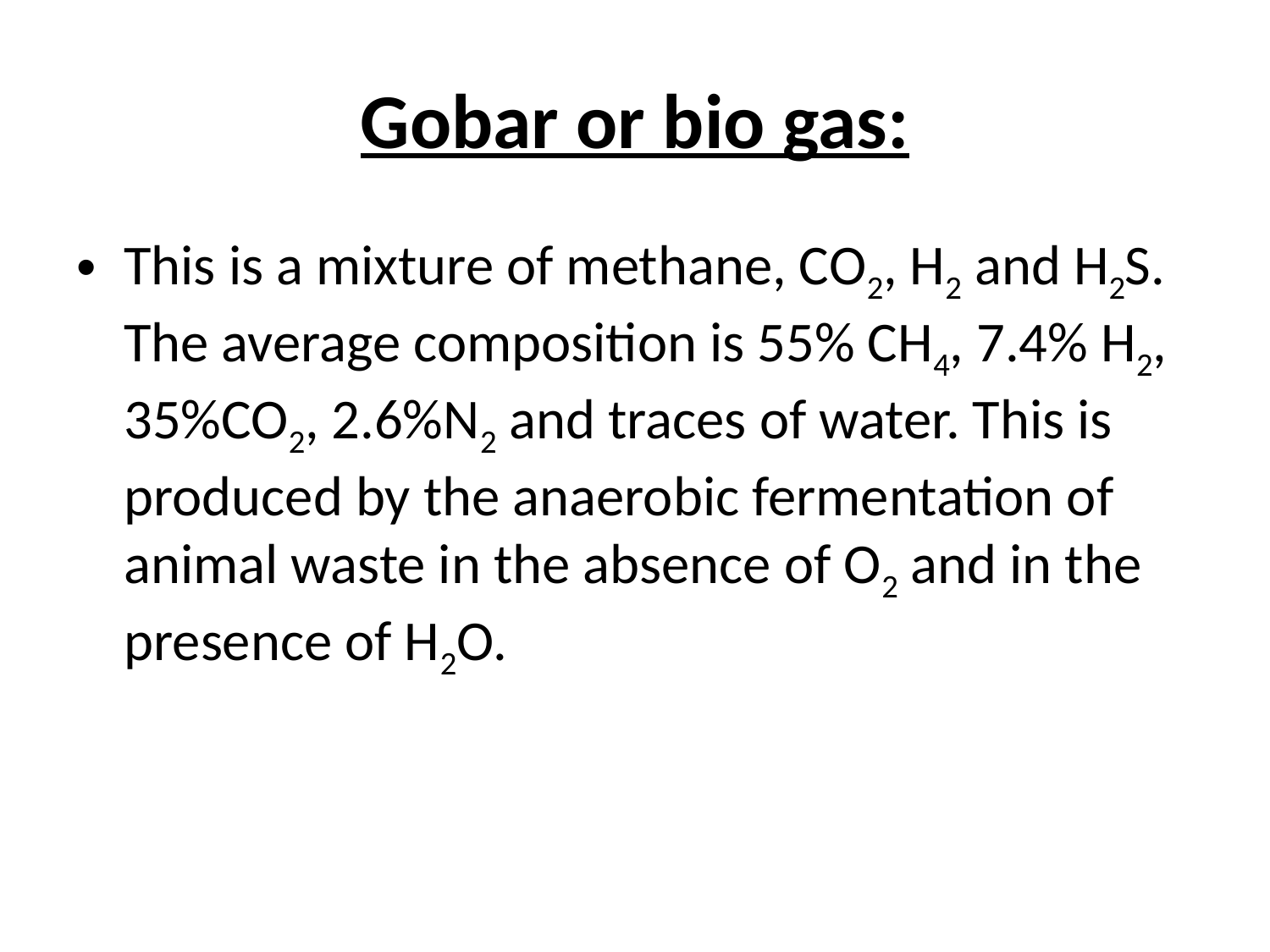

# Gobar or bio gas:
This is a mixture of methane, CO2, H2 and H2S.  The average composition is 55% CH4, 7.4% H2, 35%CO2, 2.6%N2 and traces of water. This is produced by the anaerobic fermentation of animal waste in the absence of O2 and in the presence of H2O.